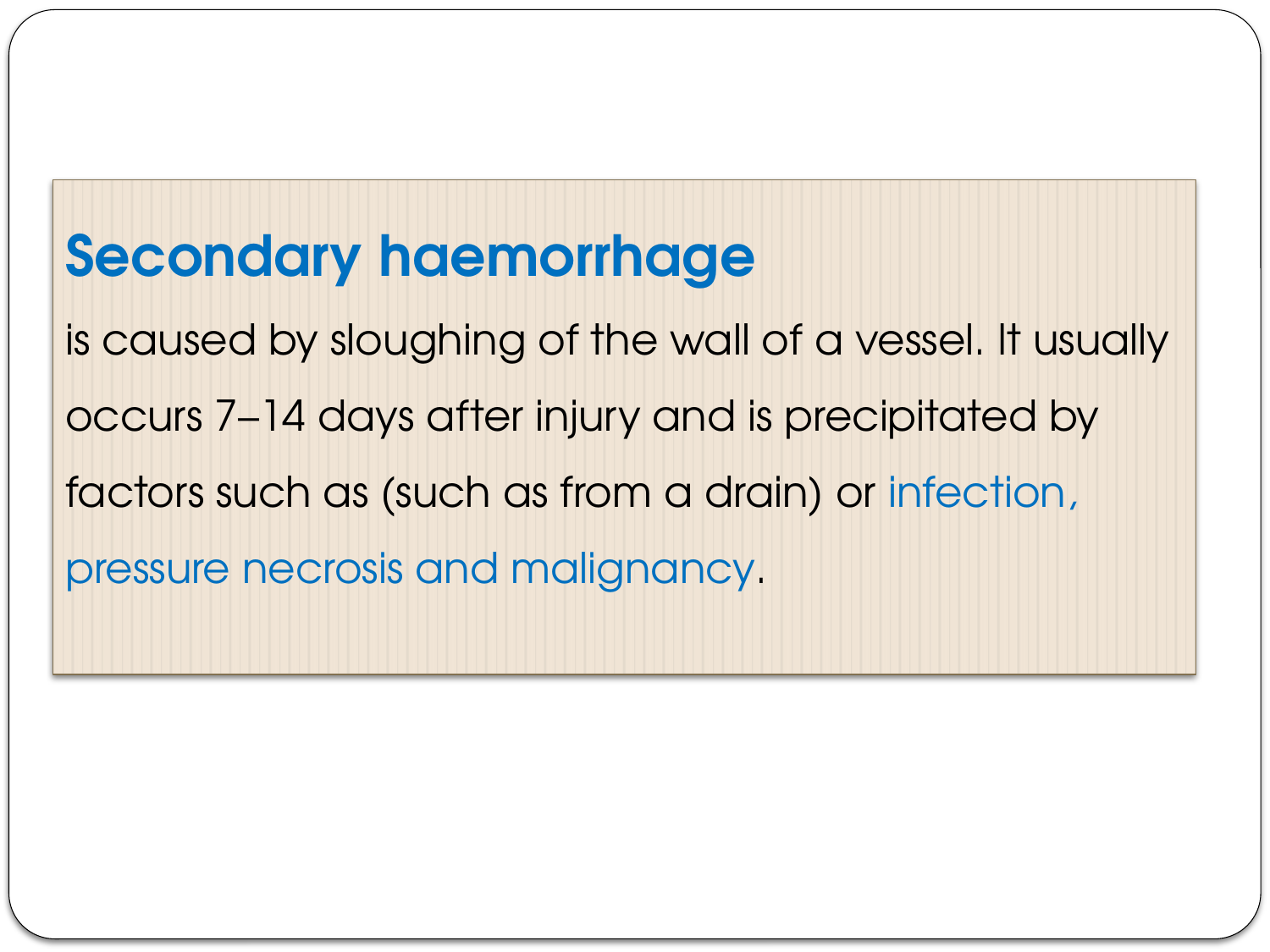

Secondary haemorrhage
is caused by sloughing of the wall of a vessel. It usually occurs 7–14 days after injury and is precipitated by factors such as (such as from a drain) or infection, pressure necrosis and malignancy.